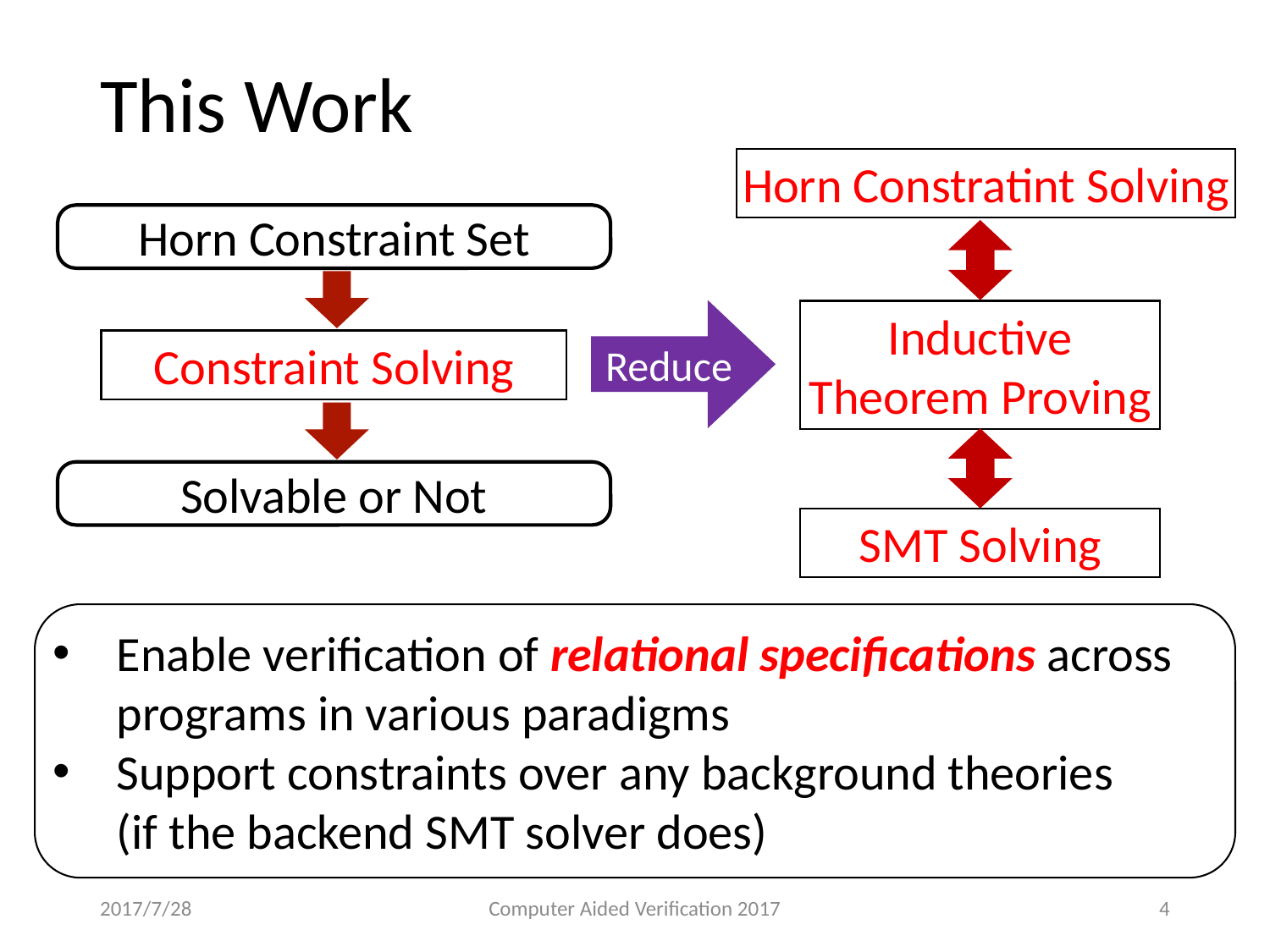

# This Work
Horn Constratint Solving
Horn Constraint Set

 Reduce
Inductive Theorem Proving
Constraint Solving

Solvable or Not
SMT Solving
Enable verification of relational specifications across programs in various paradigms
Support constraints over any background theories
(if the backend SMT solver does)
2017/7/28
Computer Aided Verification 2017
4